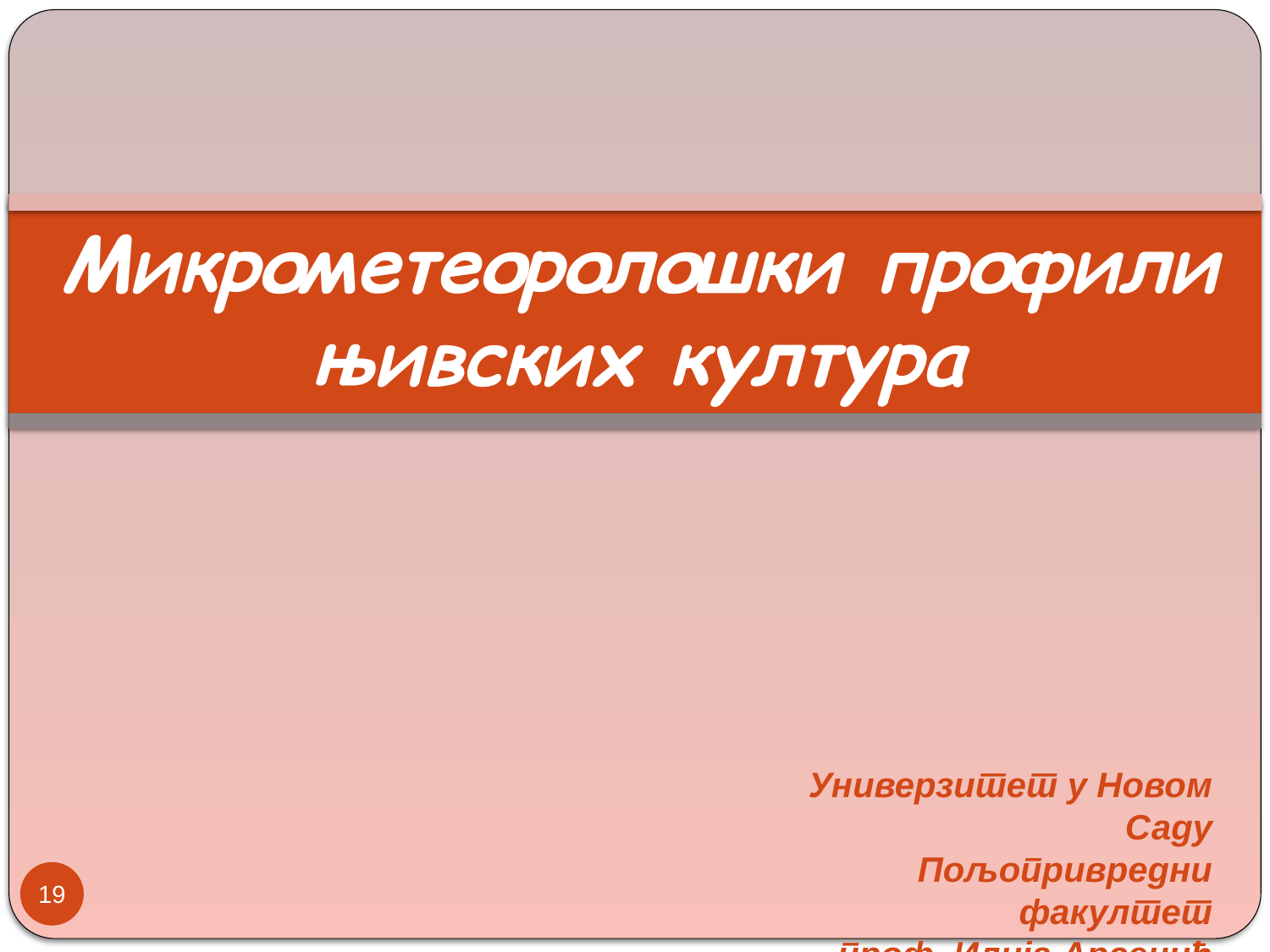

# Микрометеоролошки профили њивских култура
Универзитет у Новом Саду
Пољопривредни факултет
проф. Илија Арсенић
19